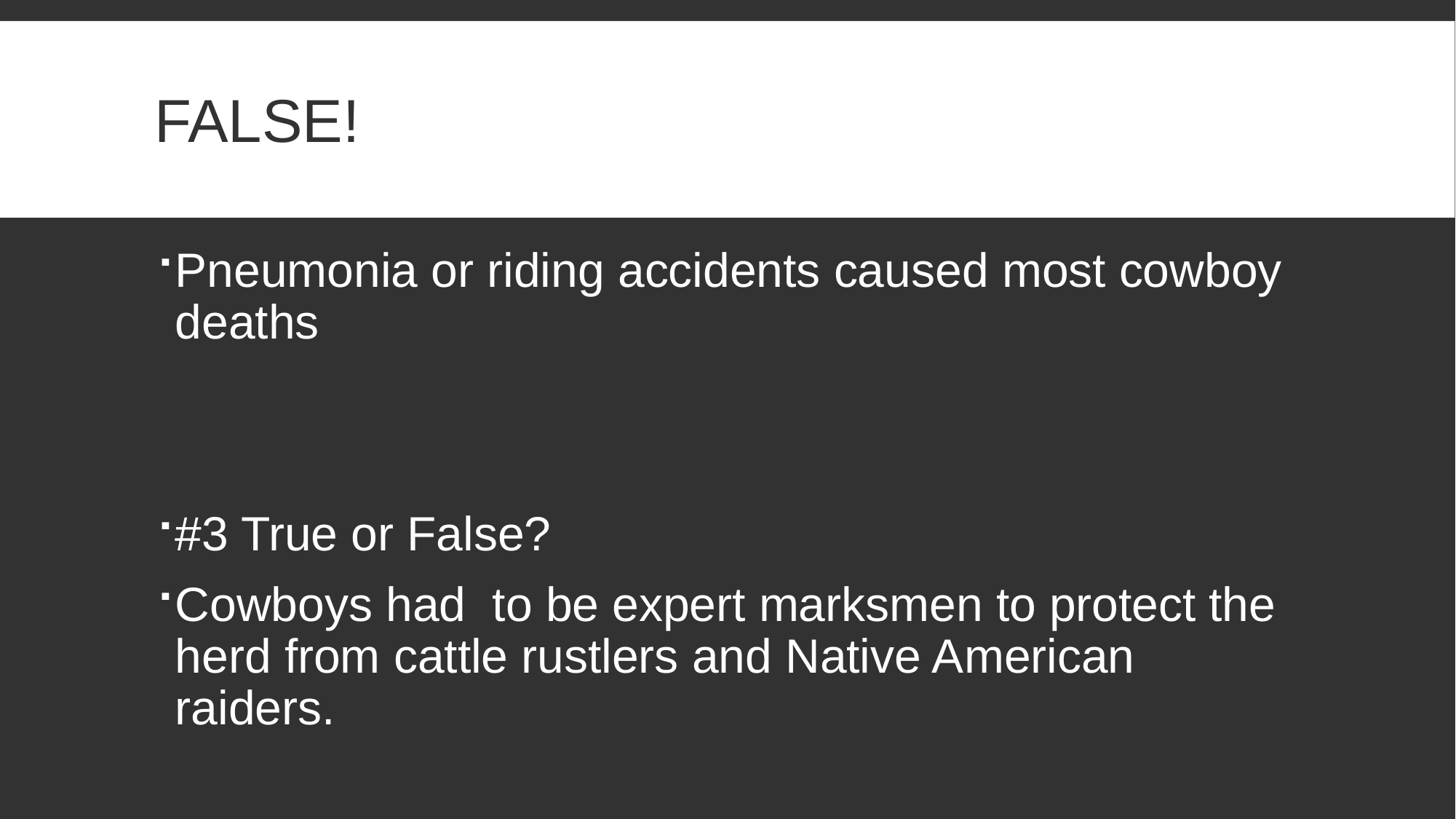

# False!
Pneumonia or riding accidents caused most cowboy deaths

#3 True or False?
Cowboys had  to be expert marksmen to protect the herd from cattle rustlers and Native American raiders.